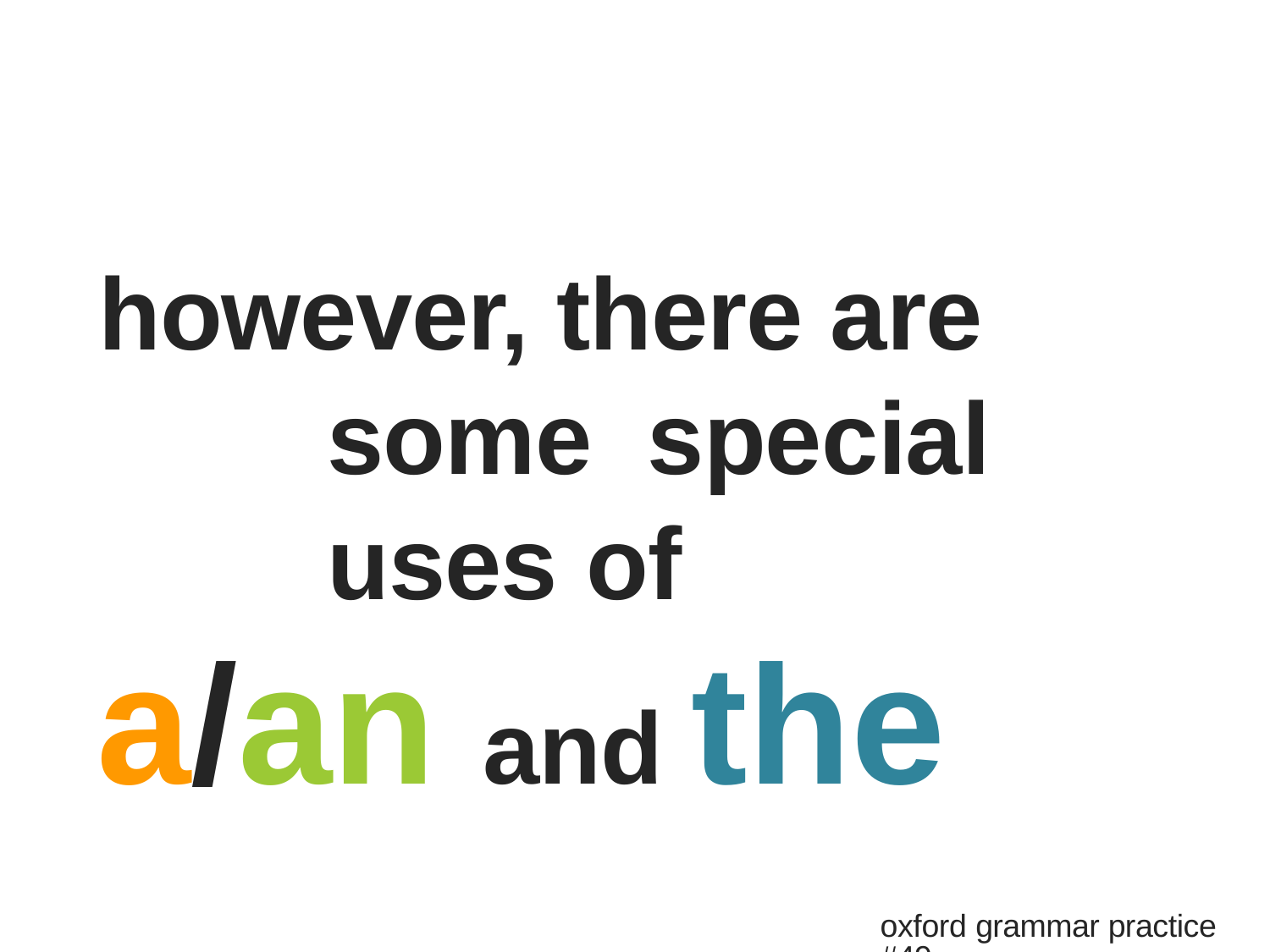

# however, there are some  special uses of
a/an and the
oxford grammar practice #49